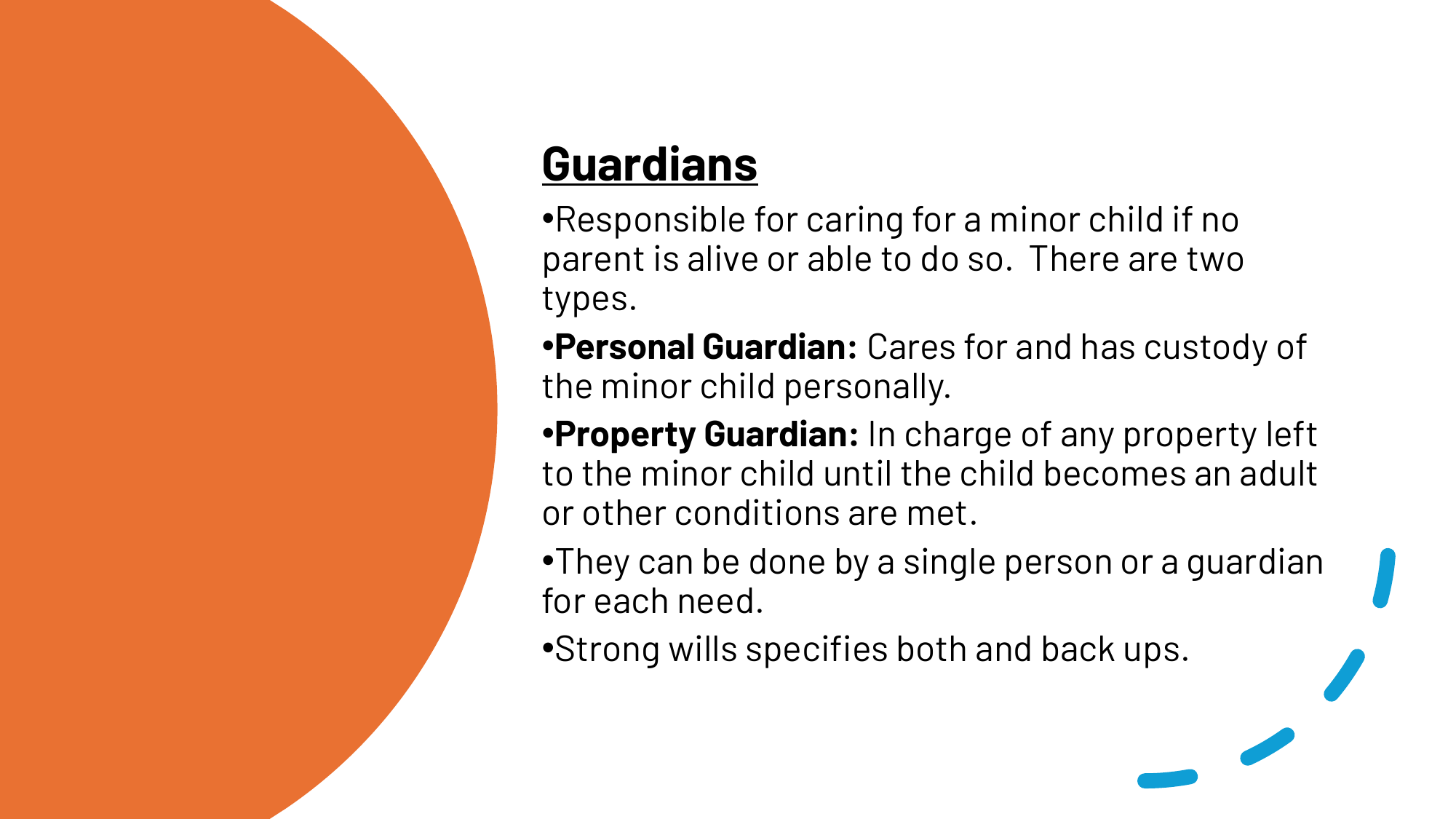

Guardians
Responsible for caring for a minor child if no parent is alive or able to do so.  There are two types.
Personal Guardian: Cares for and has custody of the minor child personally.
Property Guardian: In charge of any property left to the minor child until the child becomes an adult or other conditions are met.
They can be done by a single person or a guardian for each need.
Strong wills specifies both and back ups.